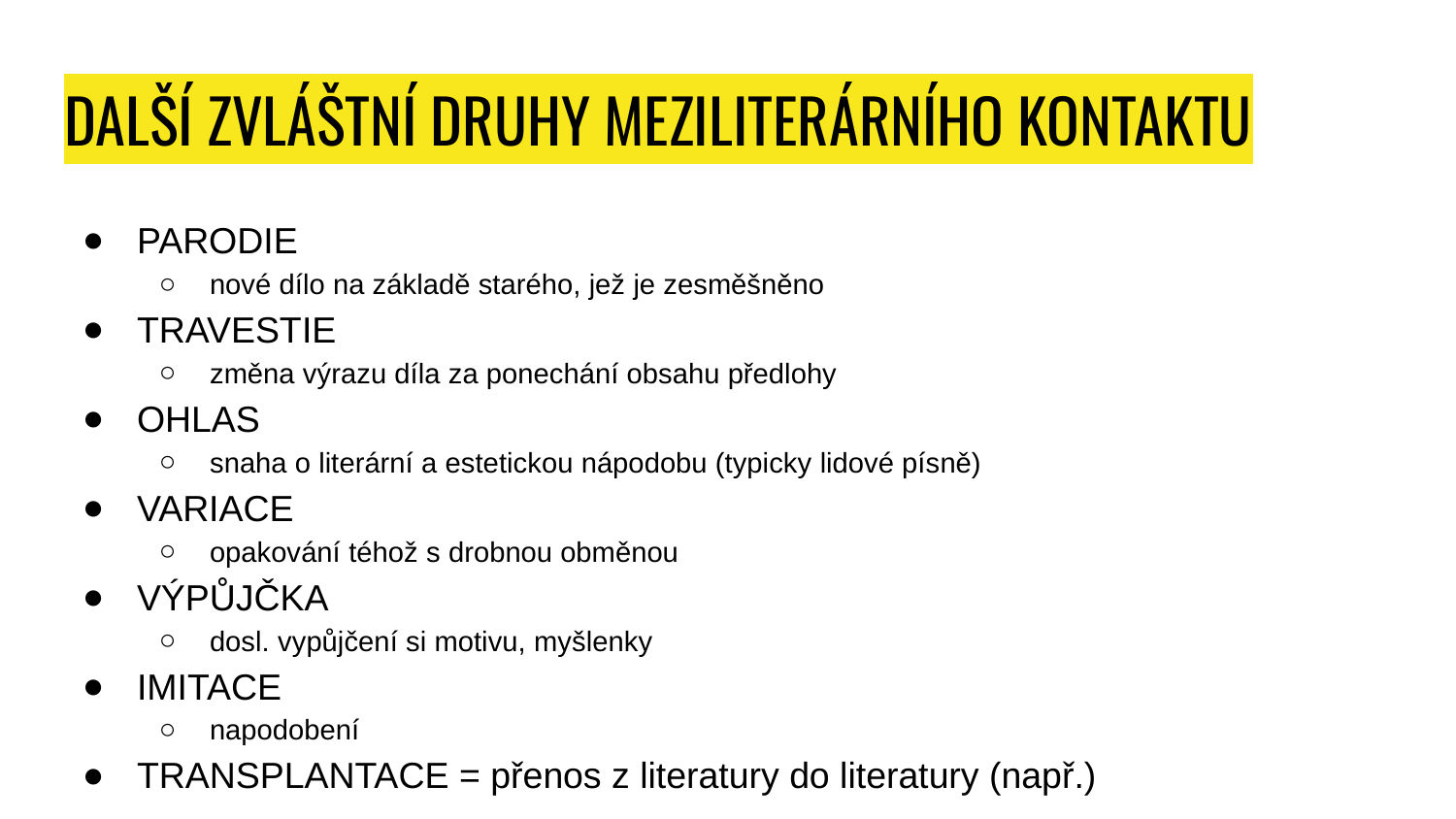

# DALŠÍ ZVLÁŠTNÍ DRUHY MEZILITERÁRNÍHO KONTAKTU
PARODIE
nové dílo na základě starého, jež je zesměšněno
TRAVESTIE
změna výrazu díla za ponechání obsahu předlohy
OHLAS
snaha o literární a estetickou nápodobu (typicky lidové písně)
VARIACE
opakování téhož s drobnou obměnou
VÝPŮJČKA
dosl. vypůjčení si motivu, myšlenky
IMITACE
napodobení
TRANSPLANTACE = přenos z literatury do literatury (např.)